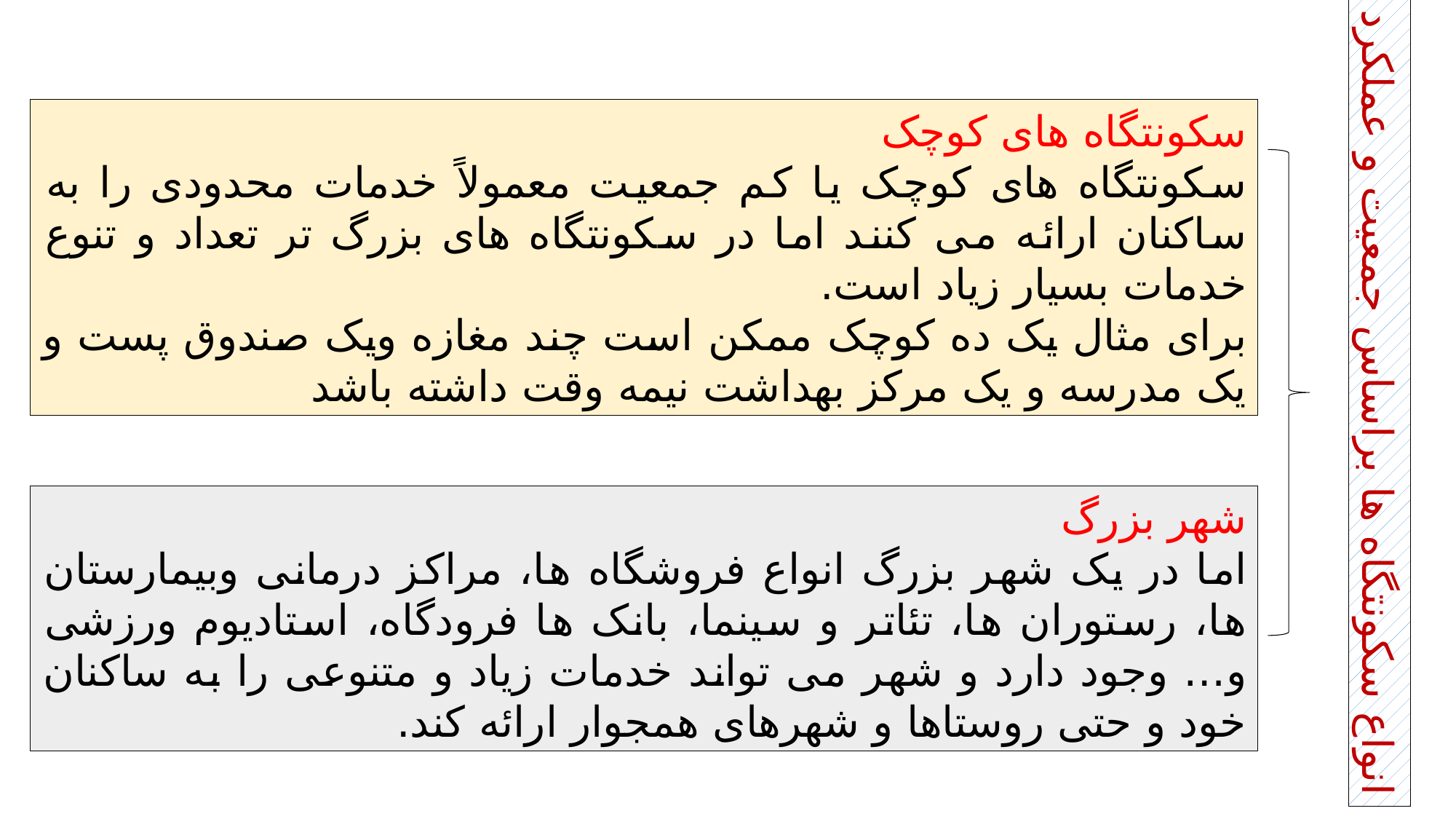

سکونتگاه های کوچک
سکونتگاه های کوچک یا کم جمعیت معمولاً خدمات محدودی را به ساکنان ارائه می کنند اما در سکونتگاه های بزرگ تر تعداد و تنوع خدمات بسیار زیاد است.
برای مثال یک ده کوچک ممکن است چند مغازه ویک صندوق پست و یک مدرسه و یک مرکز بهداشت نیمه وقت داشته باشد

انواع سکونتگاه ها براساس جمعیت و عملکرد
شهر بزرگ
اما در یک شهر بزرگ انواع فروشگاه ها، مراکز درمانی وبیمارستان ها، رستوران ها، تئاتر و سینما، بانک ها فرودگاه، استادیوم ورزشی و… وجود دارد و شهر می تواند خدمات زیاد و متنوعی را به ساکنان خود و حتی روستاها و شهرهای همجوار ارائه کند.